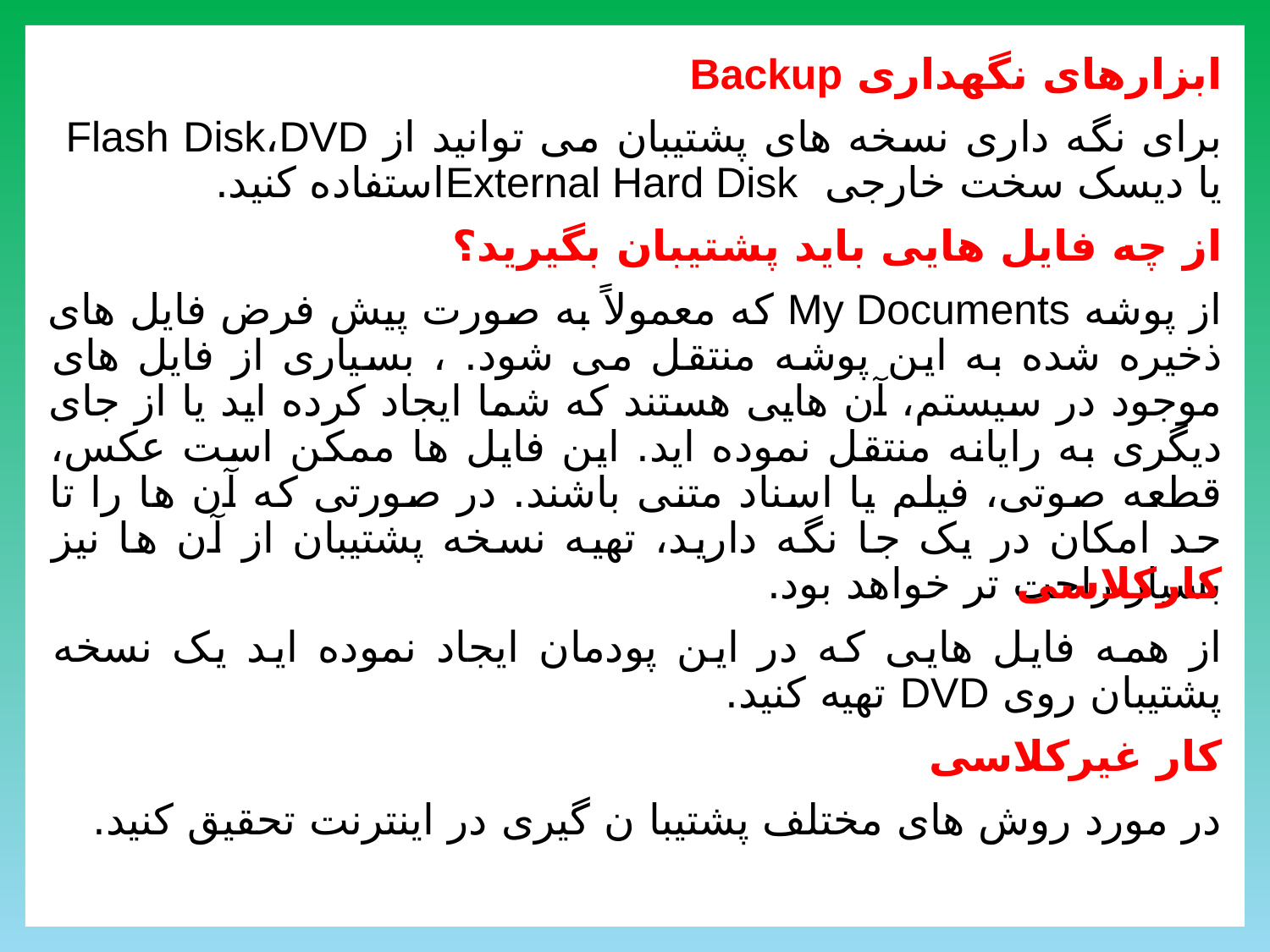

ابزارهای نگهداری Backup
برای نگه داری نسخه های پشتیبان می توانید از Flash Disk،DVD  یا دیسک سخت خارجی  External Hard Diskاستفاده کنید.
از چه فایل هایی باید پشتیبان بگیرید؟
از پوشه My Documents که معمولاً به صورت پیش فرض فایل های ذخیره شده به این پوشه منتقل می شود. ، بسیاری از فایل های موجود در سیستم، آن هایی هستند که شما ایجاد کرده اید یا از جای دیگری به رایانه منتقل نموده اید. این فایل ها ممکن است عکس، قطعه صوتی، فیلم یا اسناد متنی باشند. در صورتی که آن ها را تا حد امکان در یک جا نگه دارید، تهیه نسخه پشتیبان از آن ها نیز بسیار راحت تر خواهد بود.
کارکلاسی
از همه فایل هایی که در این پودمان ایجاد نموده اید یک نسخه پشتیبان روی DVD تهیه کنید.
کار غیرکلاسی
در مورد روش های مختلف پشتیبا ن گیری در اینترنت تحقیق کنید.